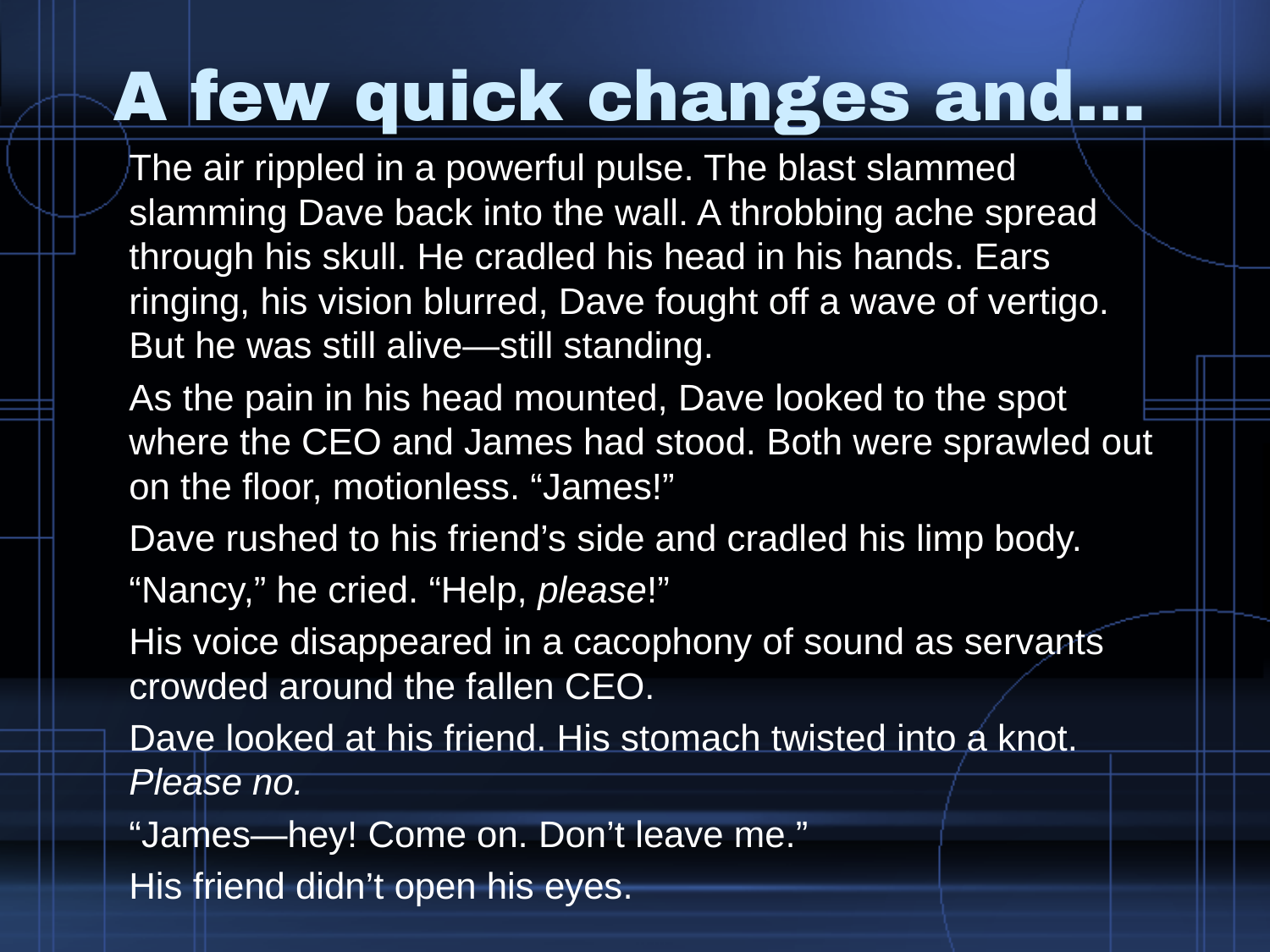

# A few quick changes and…
The air rippled in a powerful pulse. The blast slammed slamming Dave back into the wall. A throbbing ache spread through his skull. He cradled his head in his hands. Ears ringing, his vision blurred, Dave fought off a wave of vertigo. But he was still alive—still standing.
As the pain in his head mounted, Dave looked to the spot where the CEO and James had stood. Both were sprawled out on the floor, motionless. “James!”
Dave rushed to his friend’s side and cradled his limp body.
“Nancy,” he cried. “Help, please!”
His voice disappeared in a cacophony of sound as servants crowded around the fallen CEO.
Dave looked at his friend. His stomach twisted into a knot. Please no.
“James—hey! Come on. Don’t leave me.”
His friend didn’t open his eyes.